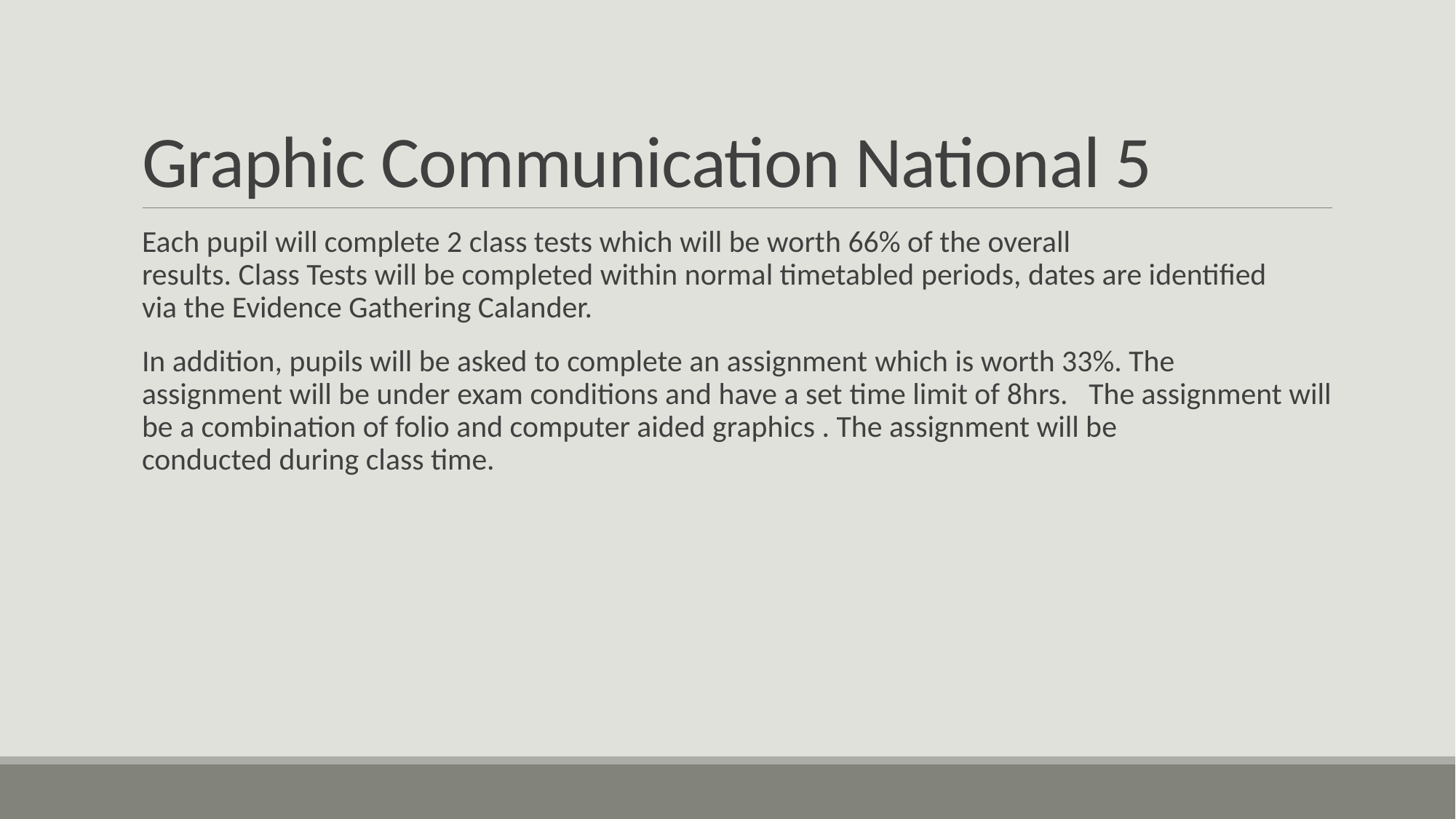

# Graphic Communication National 5
Each pupil will complete 2 class tests which will be worth 66% of the overall results. Class Tests will be completed within normal timetabled periods, dates are identified via the Evidence Gathering Calander.
In addition, pupils will be asked to complete an assignment which is worth 33%. The assignment will be under exam conditions and have a set time limit of 8hrs.   The assignment will be a combination of folio and computer aided graphics . The assignment will be conducted during class time.